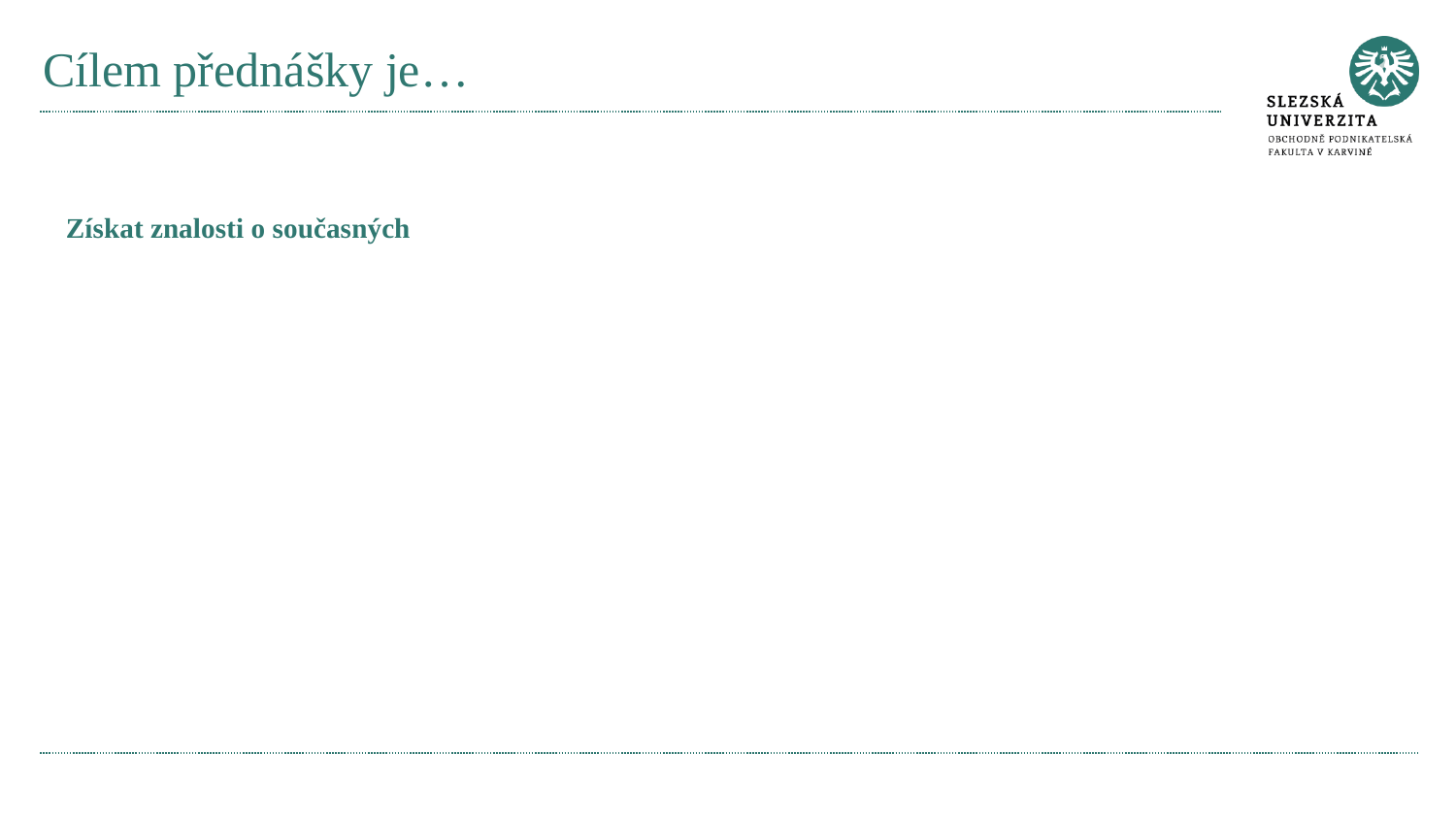

# Cílem přednášky je…

Získat znalosti o současných